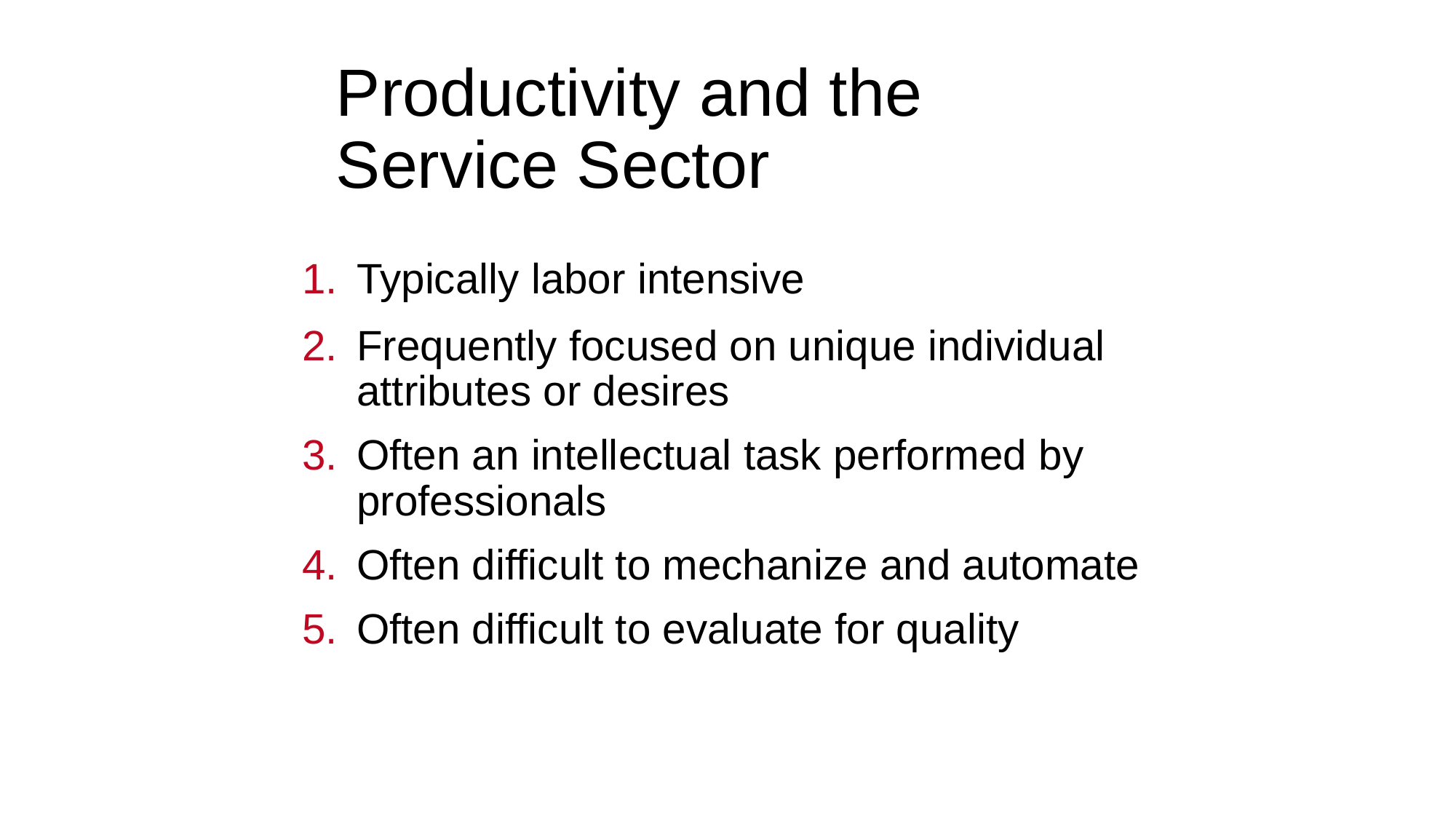

# Productivity and the Service Sector
Typically labor intensive
Frequently focused on unique individual attributes or desires
Often an intellectual task performed by professionals
Often difficult to mechanize and automate
Often difficult to evaluate for quality